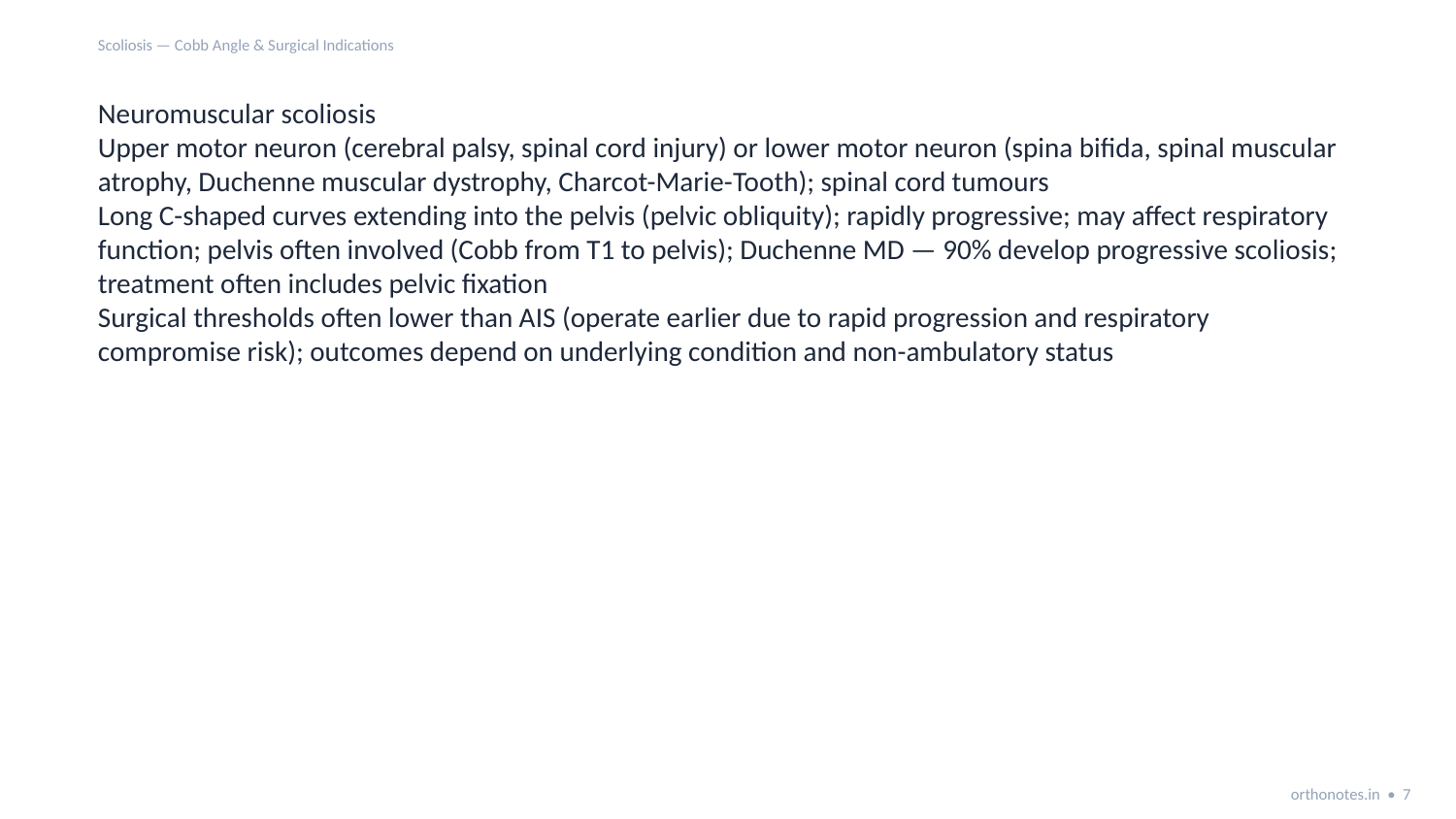

Scoliosis — Cobb Angle & Surgical Indications
Neuromuscular scoliosis
Upper motor neuron (cerebral palsy, spinal cord injury) or lower motor neuron (spina bifida, spinal muscular atrophy, Duchenne muscular dystrophy, Charcot-Marie-Tooth); spinal cord tumours
Long C-shaped curves extending into the pelvis (pelvic obliquity); rapidly progressive; may affect respiratory function; pelvis often involved (Cobb from T1 to pelvis); Duchenne MD — 90% develop progressive scoliosis; treatment often includes pelvic fixation
Surgical thresholds often lower than AIS (operate earlier due to rapid progression and respiratory compromise risk); outcomes depend on underlying condition and non-ambulatory status
orthonotes.in  •  7